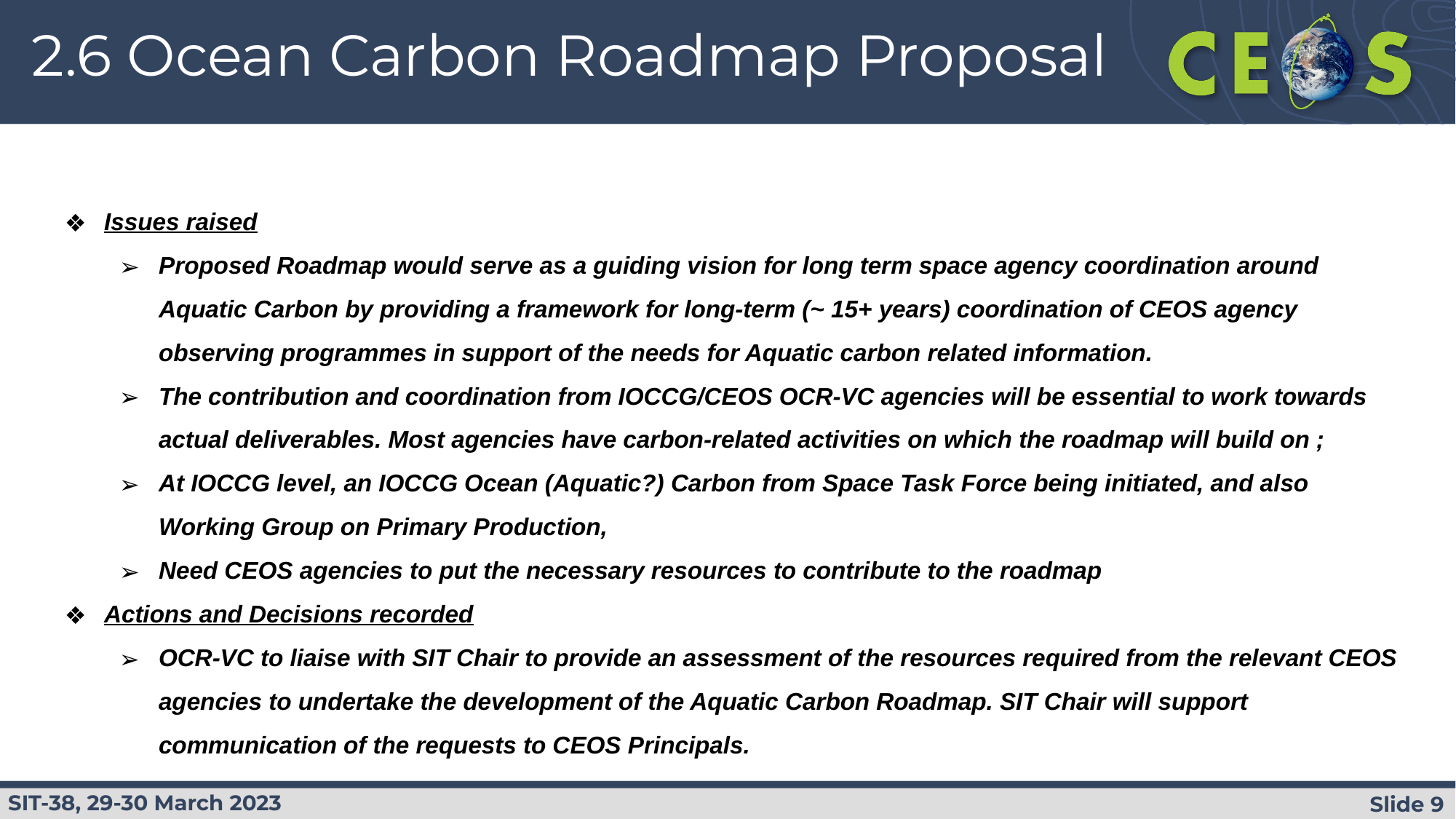

# 2.6 Ocean Carbon Roadmap Proposal

Issues raised
Proposed Roadmap would serve as a guiding vision for long term space agency coordination around Aquatic Carbon by providing a framework for long-term (~ 15+ years) coordination of CEOS agency observing programmes in support of the needs for Aquatic carbon related information.
The contribution and coordination from IOCCG/CEOS OCR-VC agencies will be essential to work towards actual deliverables. Most agencies have carbon-related activities on which the roadmap will build on ;
At IOCCG level, an IOCCG Ocean (Aquatic?) Carbon from Space Task Force being initiated, and also Working Group on Primary Production,
Need CEOS agencies to put the necessary resources to contribute to the roadmap
Actions and Decisions recorded
OCR-VC to liaise with SIT Chair to provide an assessment of the resources required from the relevant CEOS agencies to undertake the development of the Aquatic Carbon Roadmap. SIT Chair will support communication of the requests to CEOS Principals.